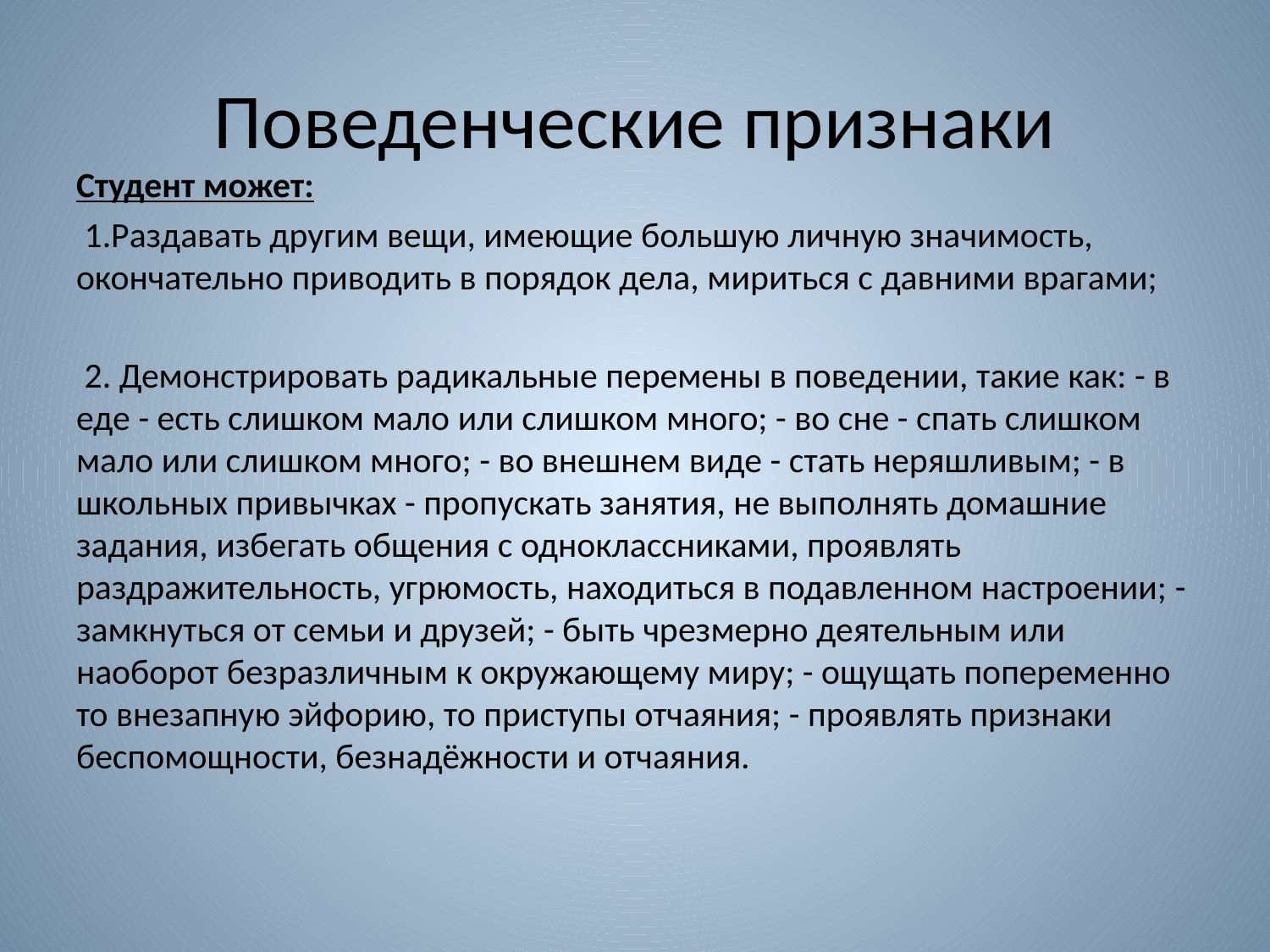

# Поведенческие признаки
Студент может:
 1.Раздавать другим вещи, имеющие большую личную значимость, окончательно приводить в порядок дела, мириться с давними врагами;

 2. Демонстрировать радикальные перемены в поведении, такие как: - в еде - есть слишком мало или слишком много; - во сне - спать слишком мало или слишком много; - во внешнем виде - стать неряшливым; - в школьных привычках - пропускать занятия, не выполнять домашние задания, избегать общения с одноклассниками, проявлять раздражительность, угрюмость, находиться в подавленном настроении; - замкнуться от семьи и друзей; - быть чрезмерно деятельным или наоборот безразличным к окружающему миру; - ощущать попеременно то внезапную эйфорию, то приступы отчаяния; - проявлять признаки беспомощности, безнадёжности и отчаяния.